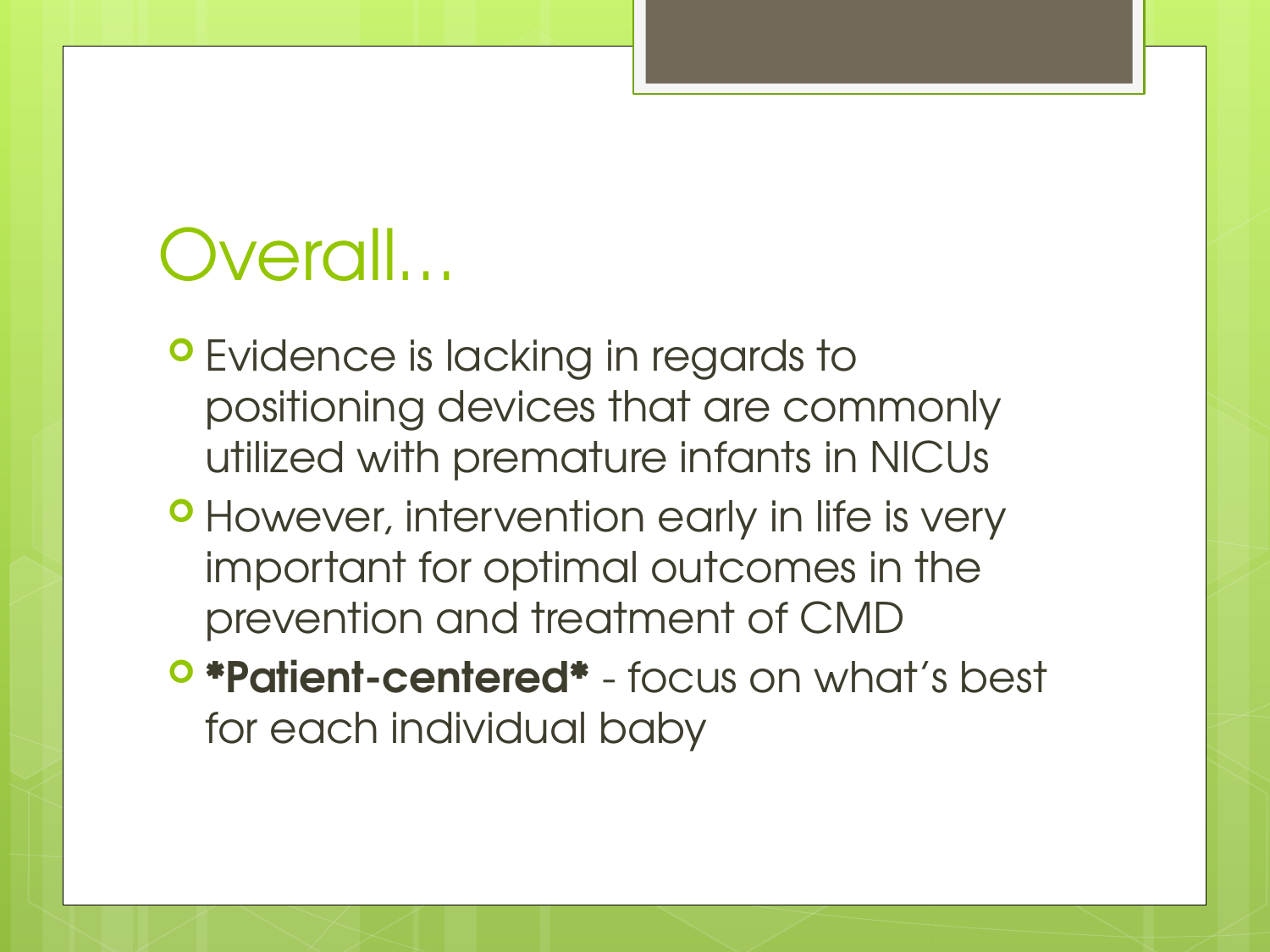

# Overall…
Evidence is lacking in regards to positioning devices that are commonly utilized with premature infants in NICUs
However, intervention early in life is very important for optimal outcomes in the prevention and treatment of CMD
*Patient-centered* - focus on what’s best for each individual baby